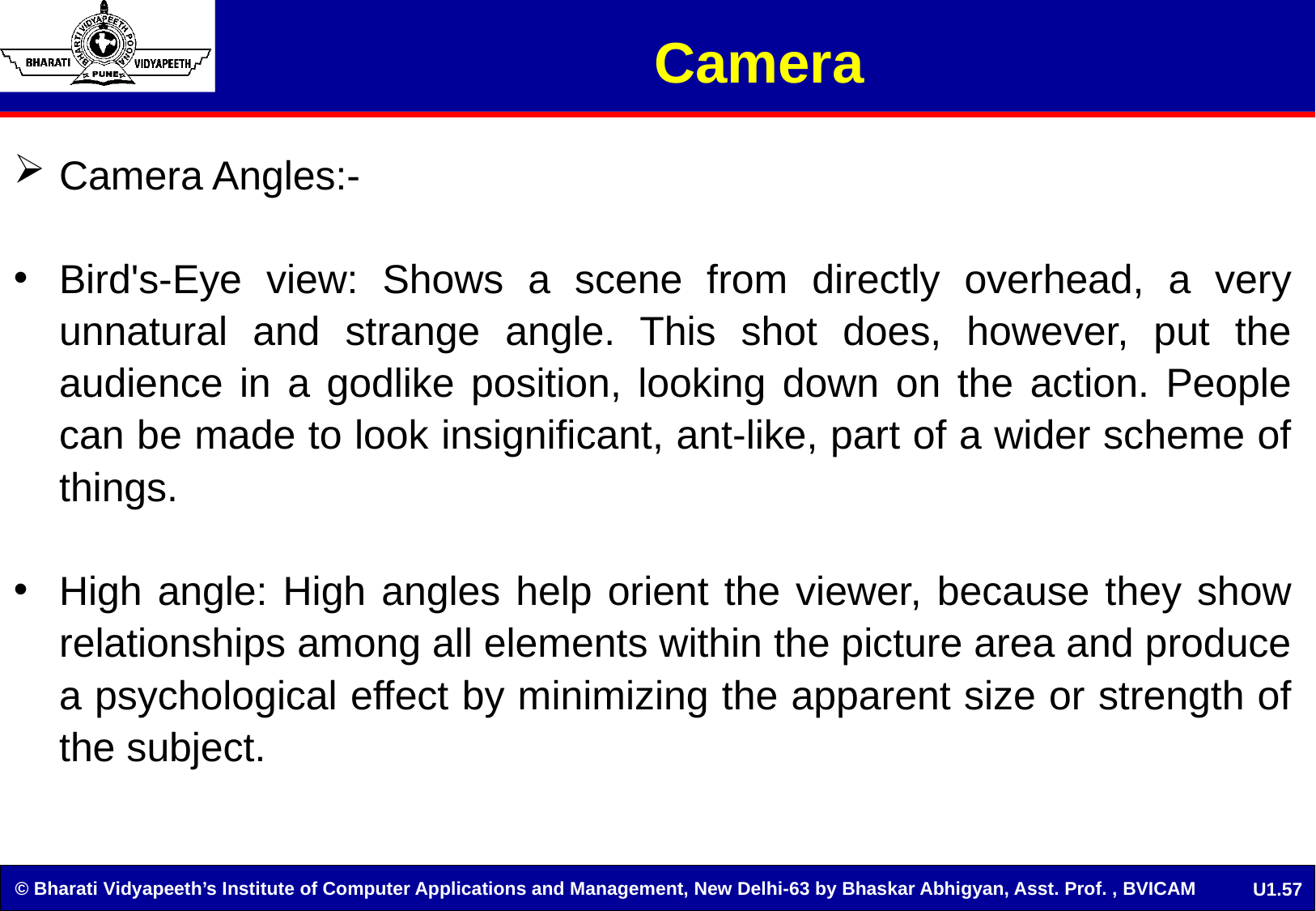

# Camera
Camera Angles:-

Bird's-Eye view: Shows a scene from directly overhead, a very unnatural and strange angle. This shot does, however, put the audience in a godlike position, looking down on the action. People can be made to look insignificant, ant-like, part of a wider scheme of things.

High angle: High angles help orient the viewer, because they show relationships among all elements within the picture area and produce a psychological effect by minimizing the apparent size or strength of the subject.